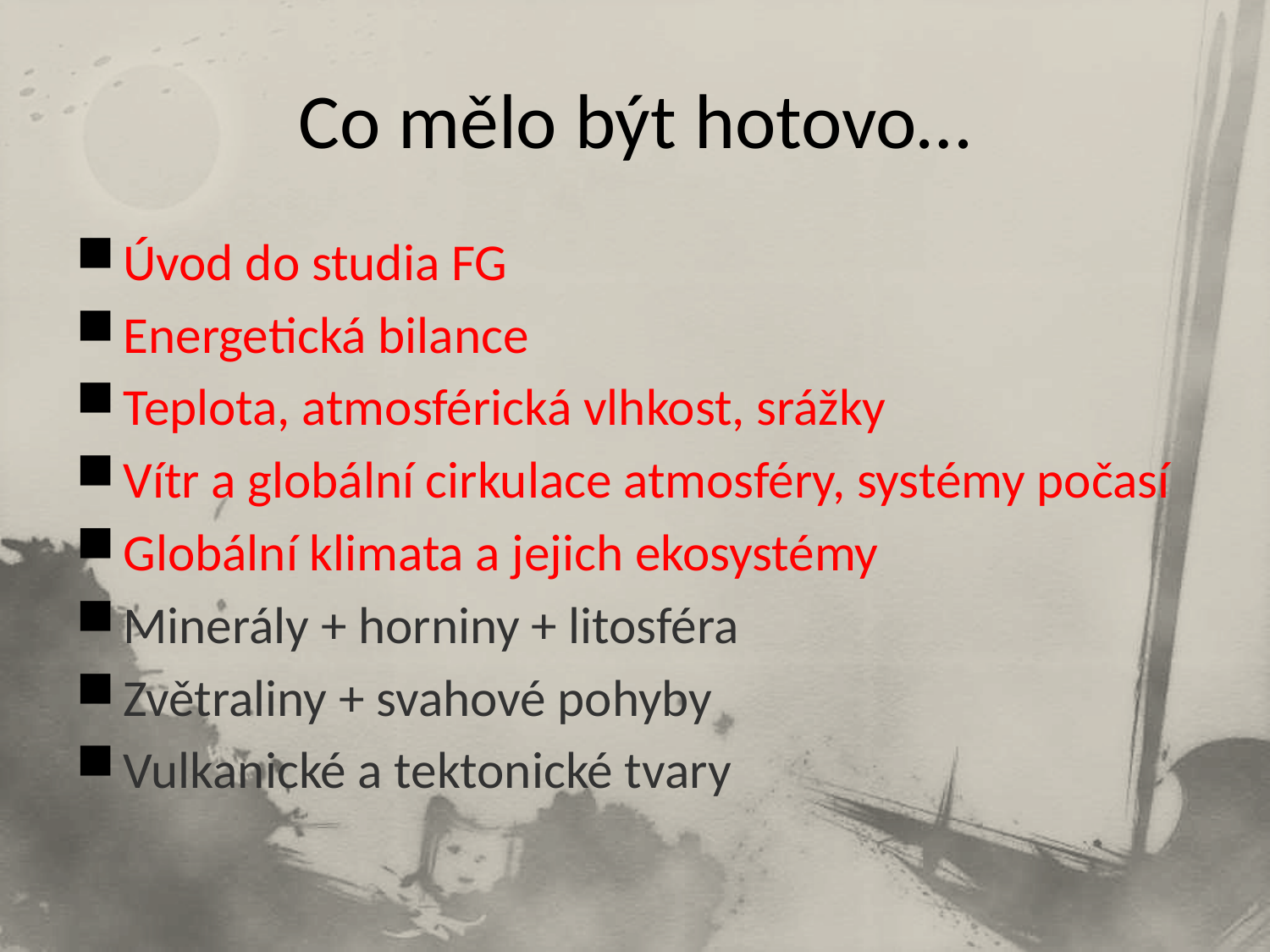

# Co mělo být hotovo…
Úvod do studia FG
Energetická bilance
Teplota, atmosférická vlhkost, srážky
Vítr a globální cirkulace atmosféry, systémy počasí
Globální klimata a jejich ekosystémy
Minerály + horniny + litosféra
Zvětraliny + svahové pohyby
Vulkanické a tektonické tvary